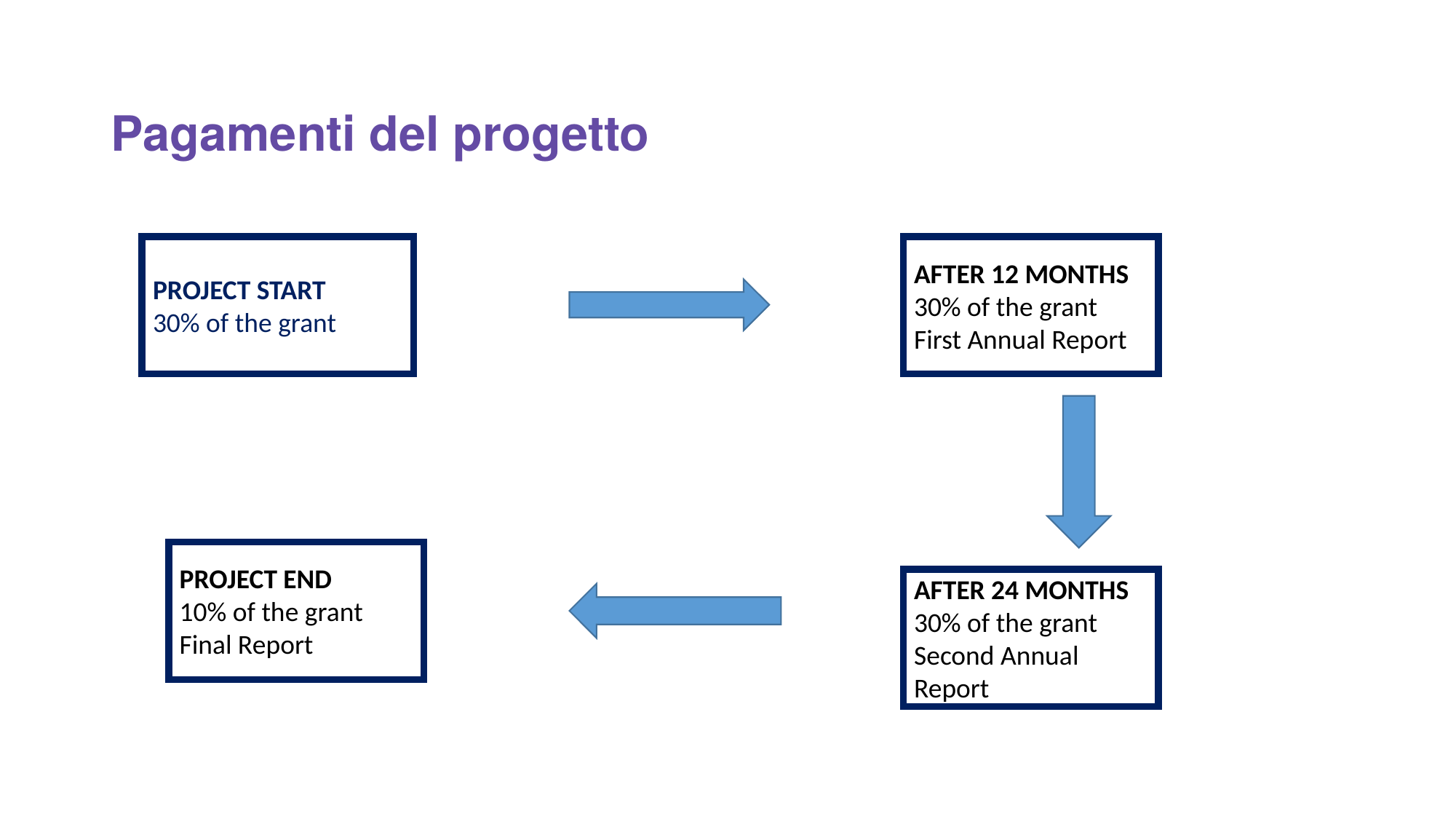

# Pagamenti del progetto
PROJECT START
30% of the grant
AFTER 12 MONTHS
30% of the grant
First Annual Report

PROJECT END
10% of the grant
Final Report
AFTER 24 MONTHS
30% of the grant
Second Annual Report